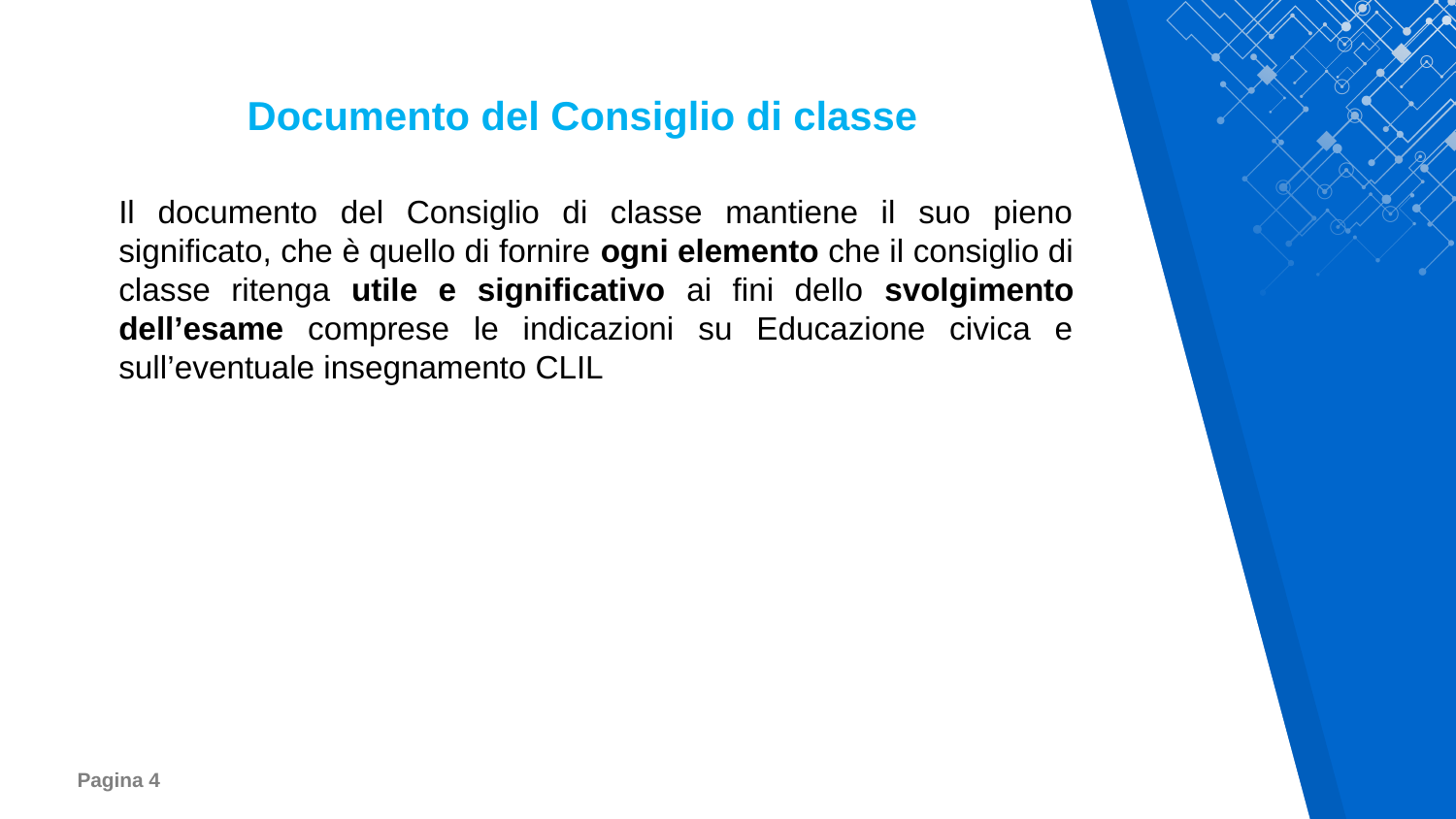

Documento del Consiglio di classe

Il documento del Consiglio di classe mantiene il suo pieno significato, che è quello di fornire ogni elemento che il consiglio di classe ritenga utile e significativo ai fini dello svolgimento dell’esame comprese le indicazioni su Educazione civica e sull’eventuale insegnamento CLIL